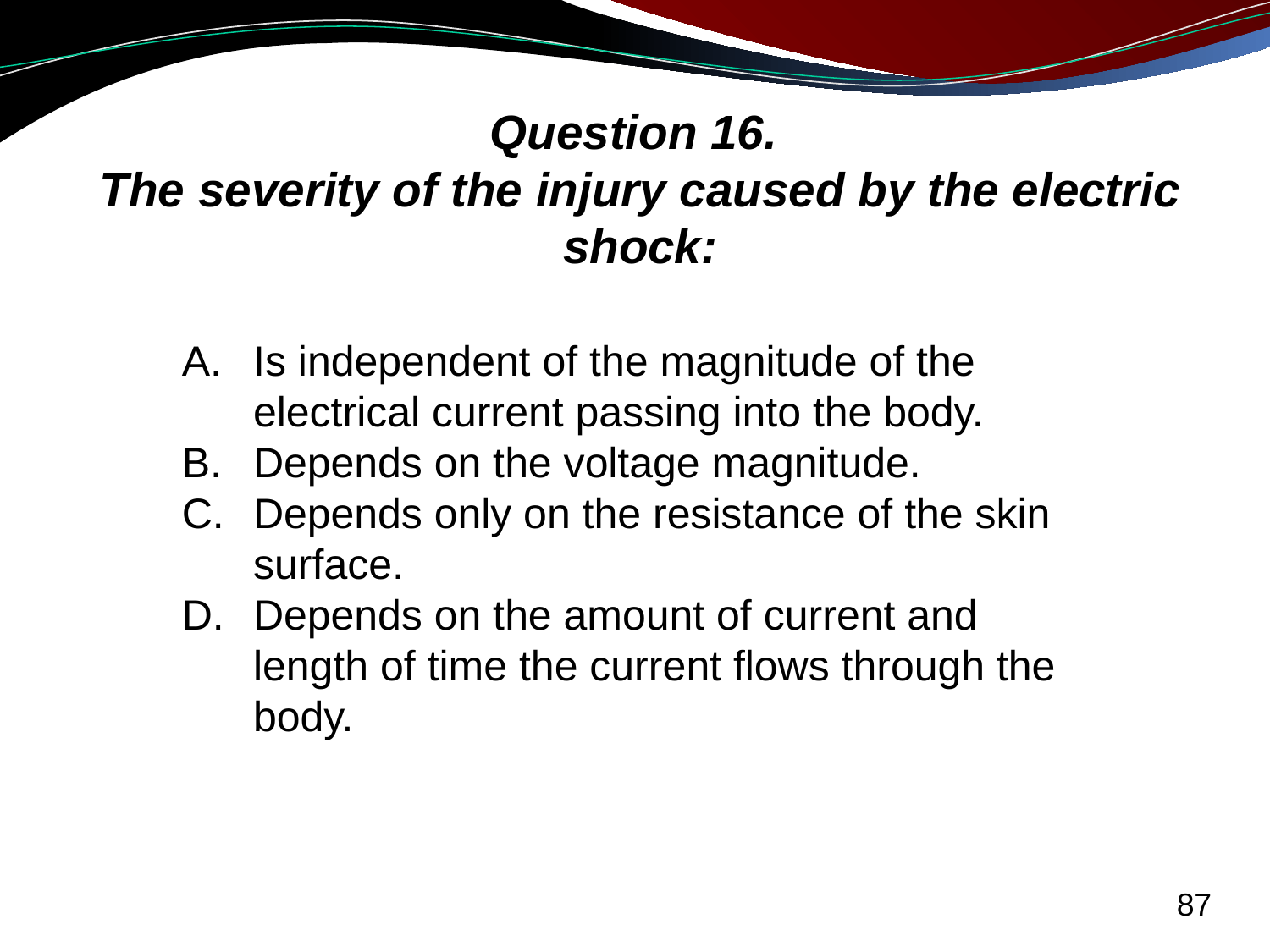

# Question 16. The severity of the injury caused by the electric shock:
Is independent of the magnitude of the electrical current passing into the body.
Depends on the voltage magnitude.
Depends only on the resistance of the skin surface.
Depends on the amount of current and length of time the current flows through the body.